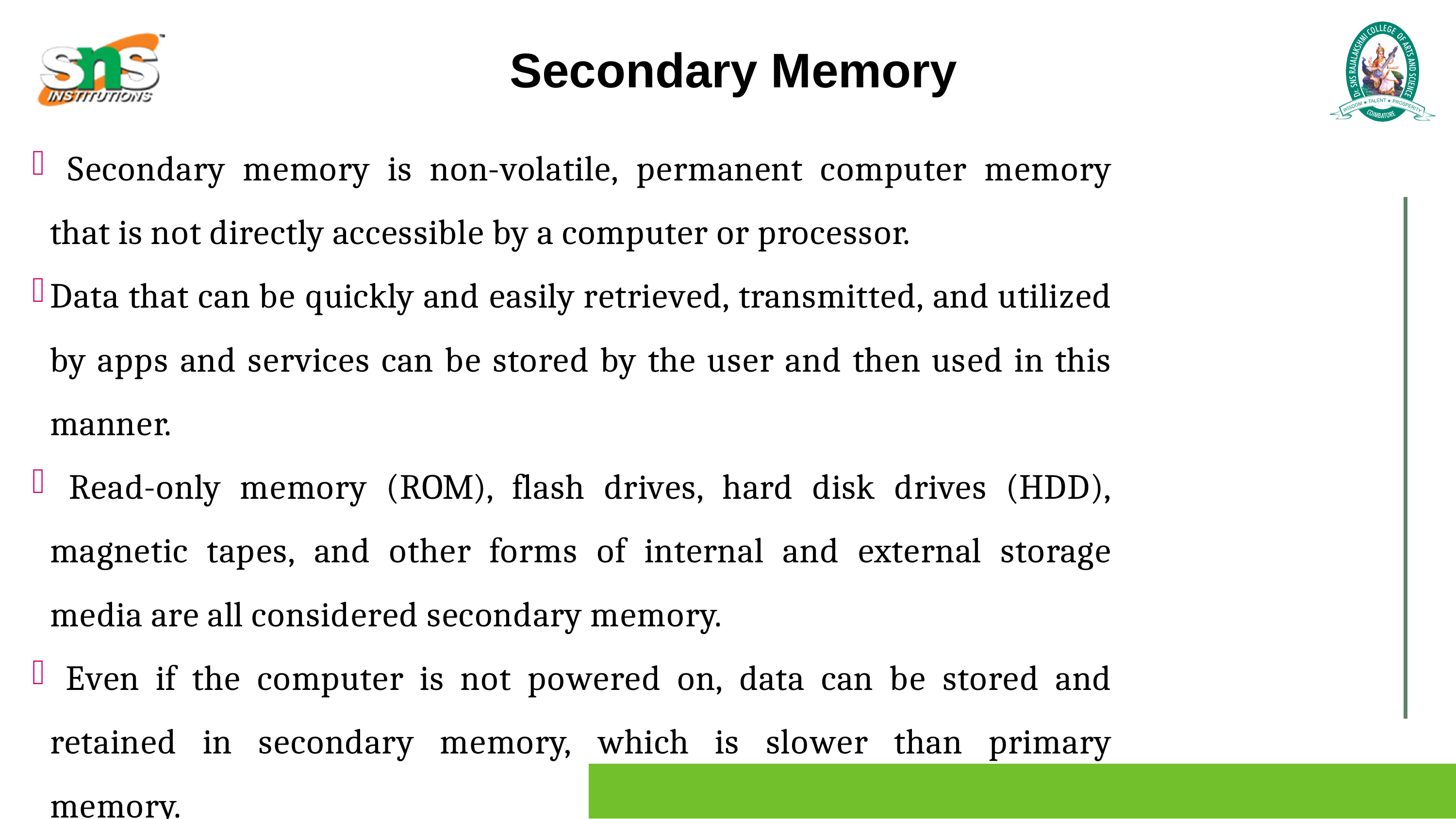

Secondary Memory
 Secondary memory is non-volatile, permanent computer memory that is not directly accessible by a computer or processor.
Data that can be quickly and easily retrieved, transmitted, and utilized by apps and services can be stored by the user and then used in this manner.
 Read-only memory (ROM), flash drives, hard disk drives (HDD), magnetic tapes, and other forms of internal and external storage media are all considered secondary memory.
 Even if the computer is not powered on, data can be stored and retained in secondary memory, which is slower than primary memory.